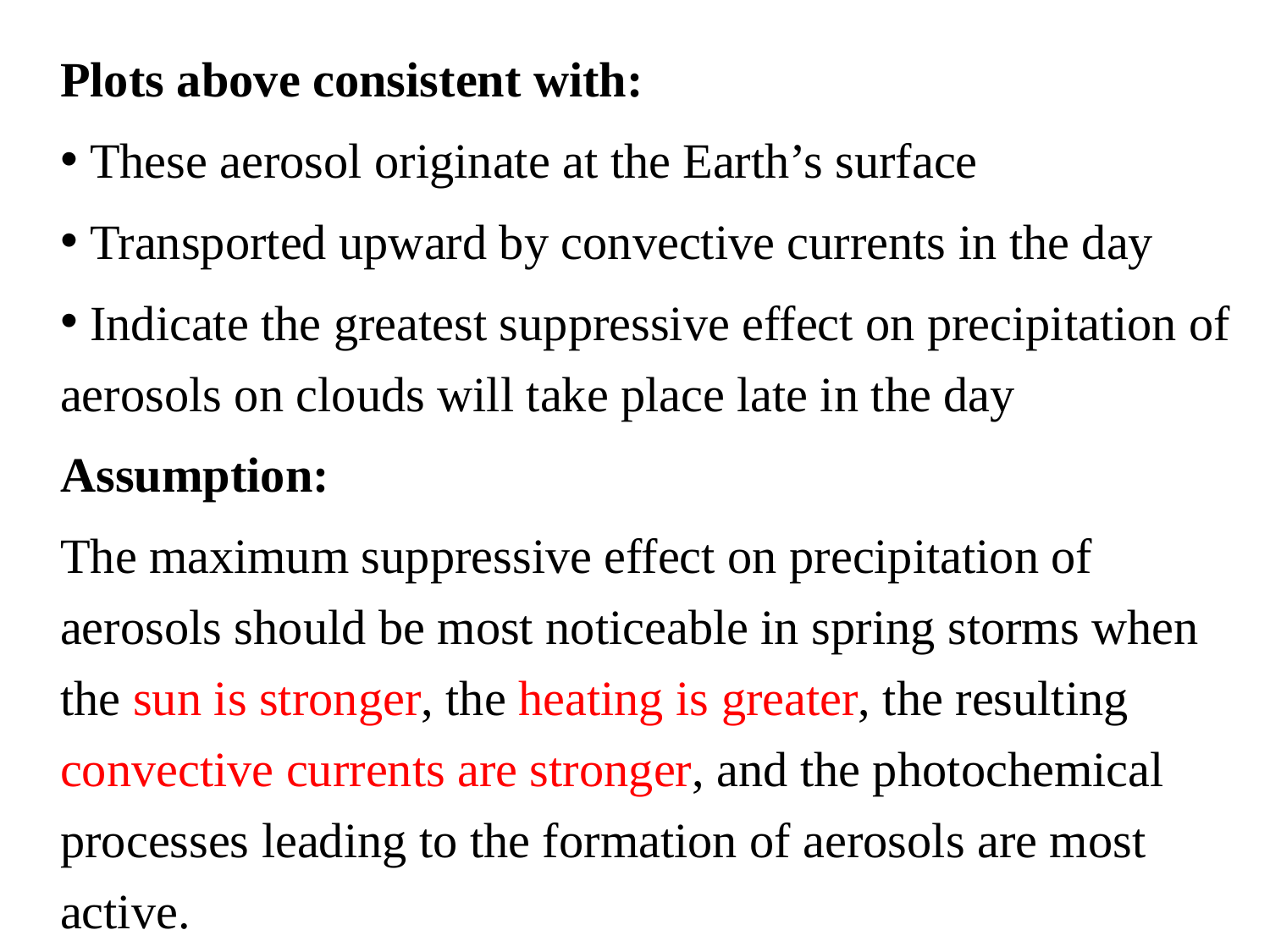

Plots above consistent with:
 These aerosol originate at the Earth’s surface
 Transported upward by convective currents in the day
 Indicate the greatest suppressive effect on precipitation of aerosols on clouds will take place late in the day
Assumption:
The maximum suppressive effect on precipitation of aerosols should be most noticeable in spring storms when the sun is stronger, the heating is greater, the resulting convective currents are stronger, and the photochemical processes leading to the formation of aerosols are most active.